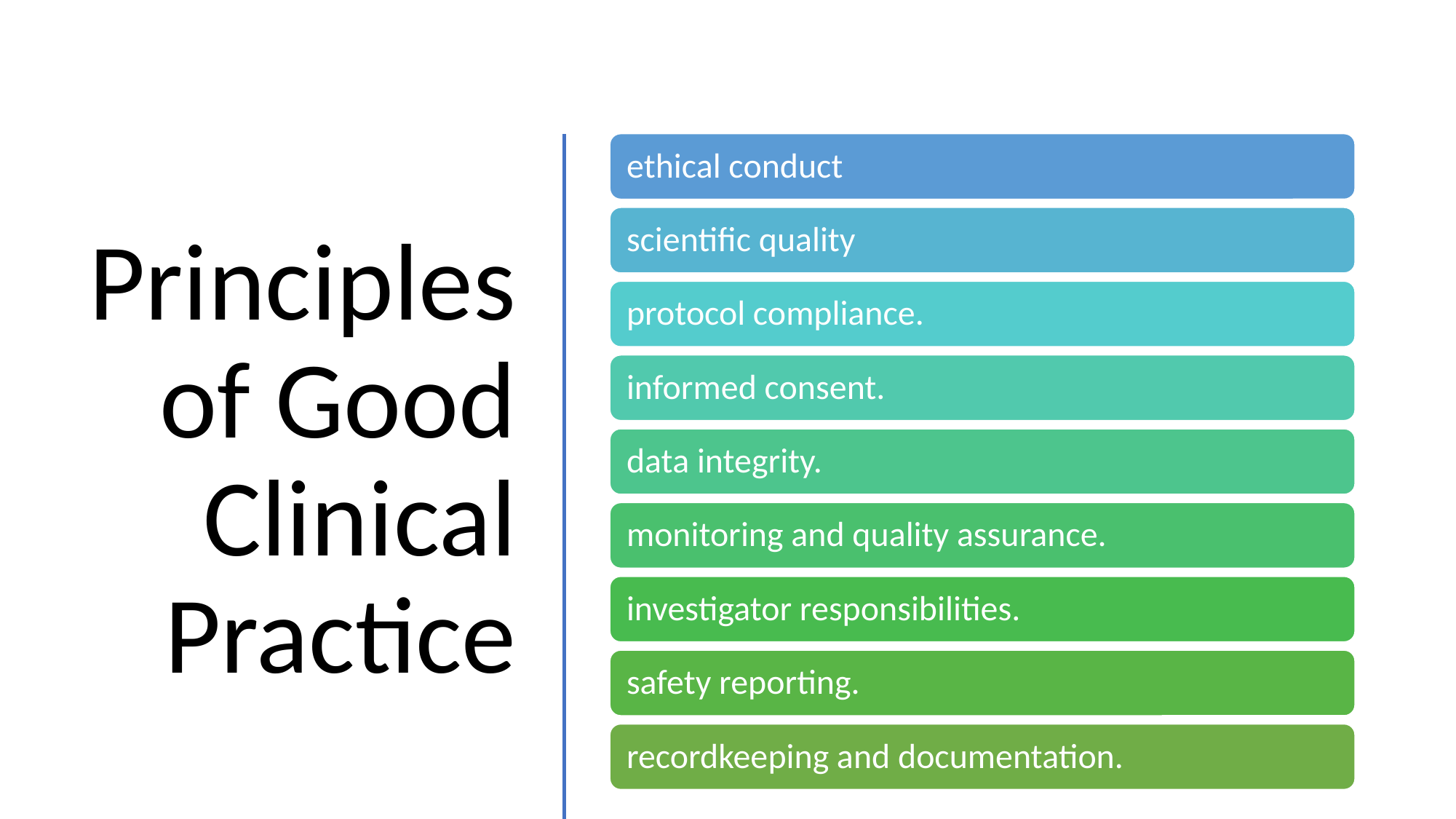

# Principles of Good Clinical Practice
ethical conduct
scientific quality
protocol compliance.
informed consent.
data integrity.
monitoring and quality assurance.
investigator responsibilities.
safety reporting.
recordkeeping and documentation.